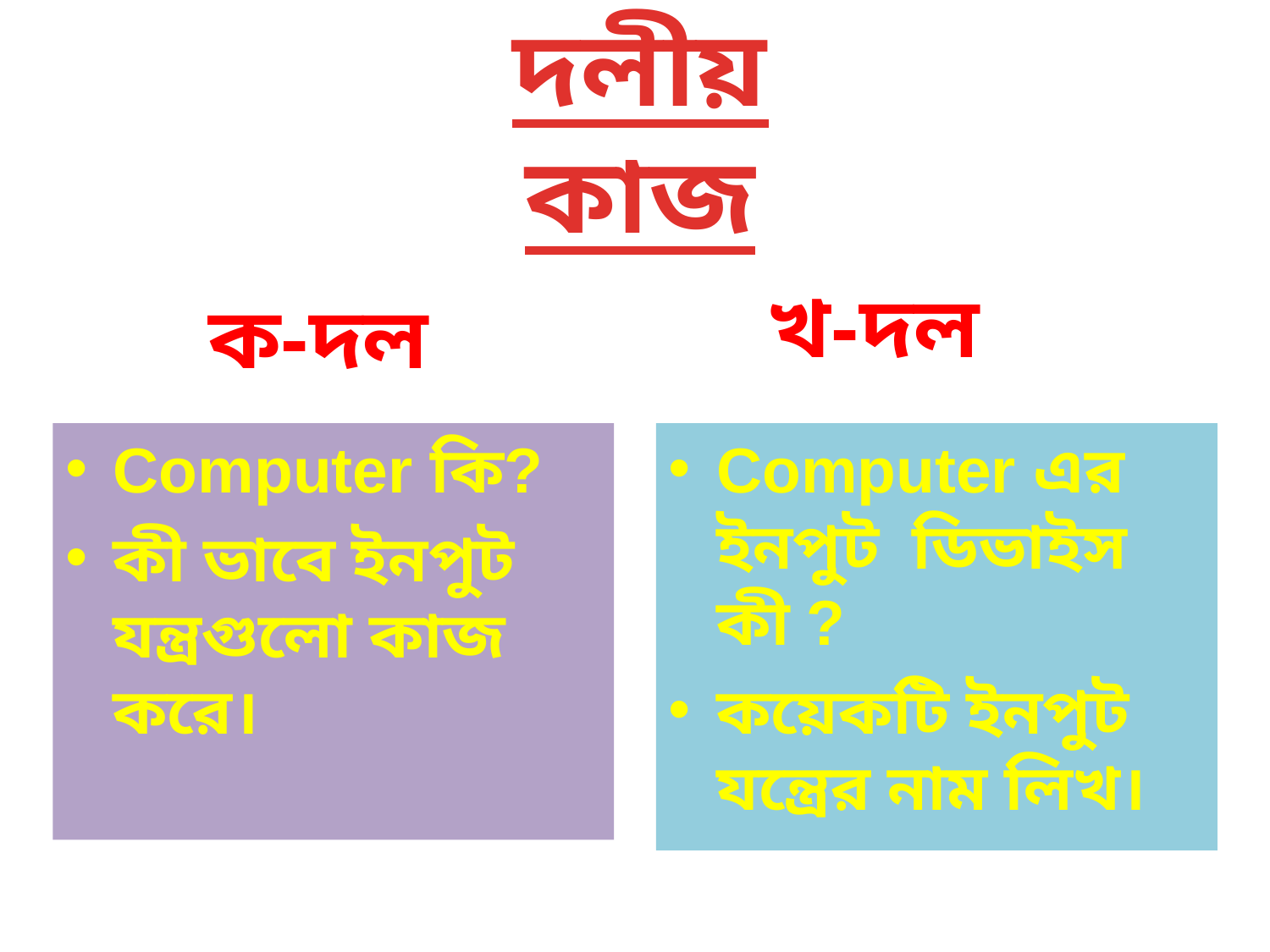

# দলীয় কাজ
      ক-দল
     খ-দল
Computer কি?
কী ভাবে ইনপুট যন্ত্রগুলো কাজ করে।
Computer এর ইনপুট  ডিভাইস কী ?
কয়েকটি ইনপুট যন্ত্রের নাম লিখ।